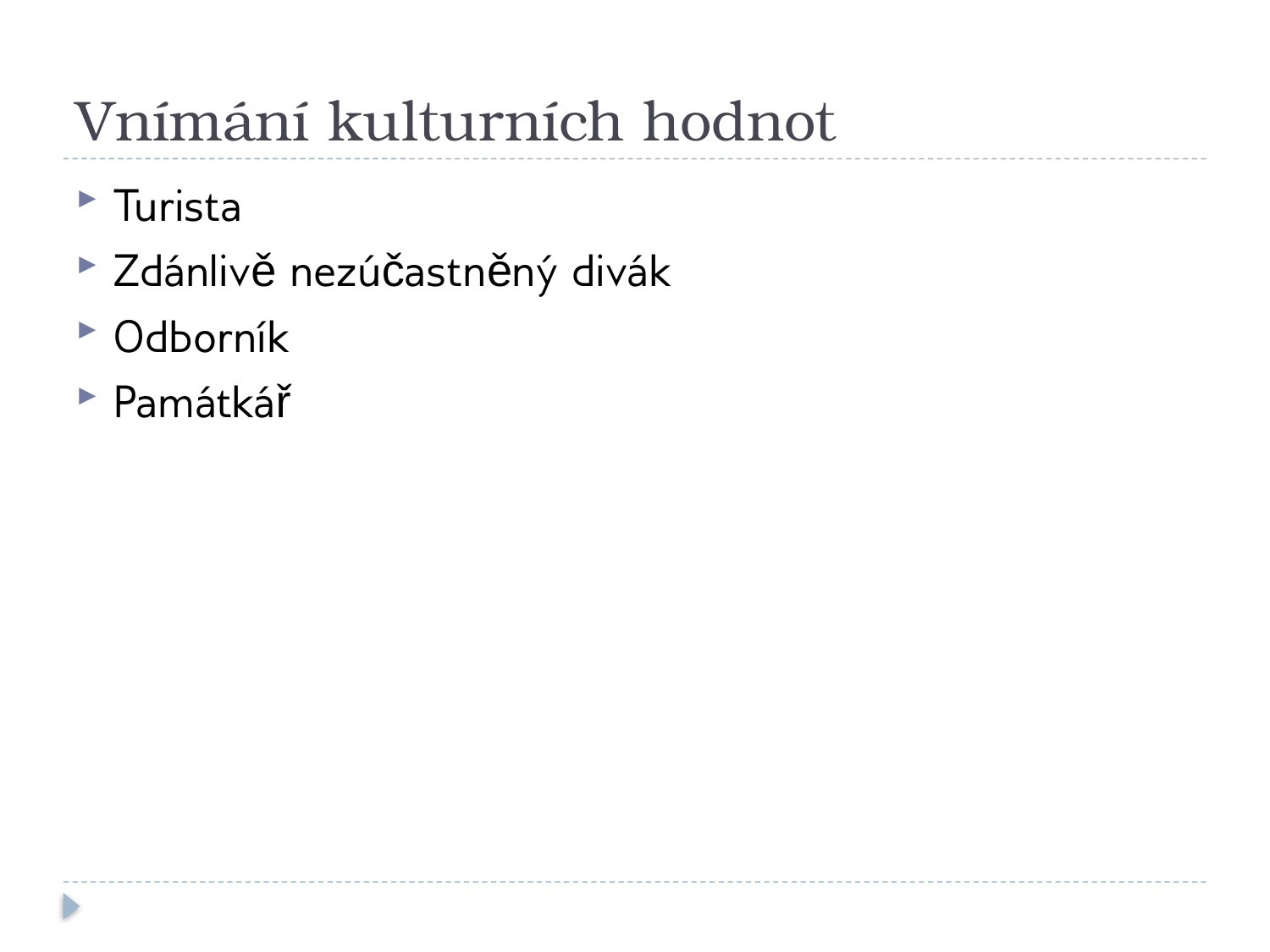

# Vnímání kulturních hodnot
Turista
Zdánlivě nezúčastněný divák
Odborník
Památkář